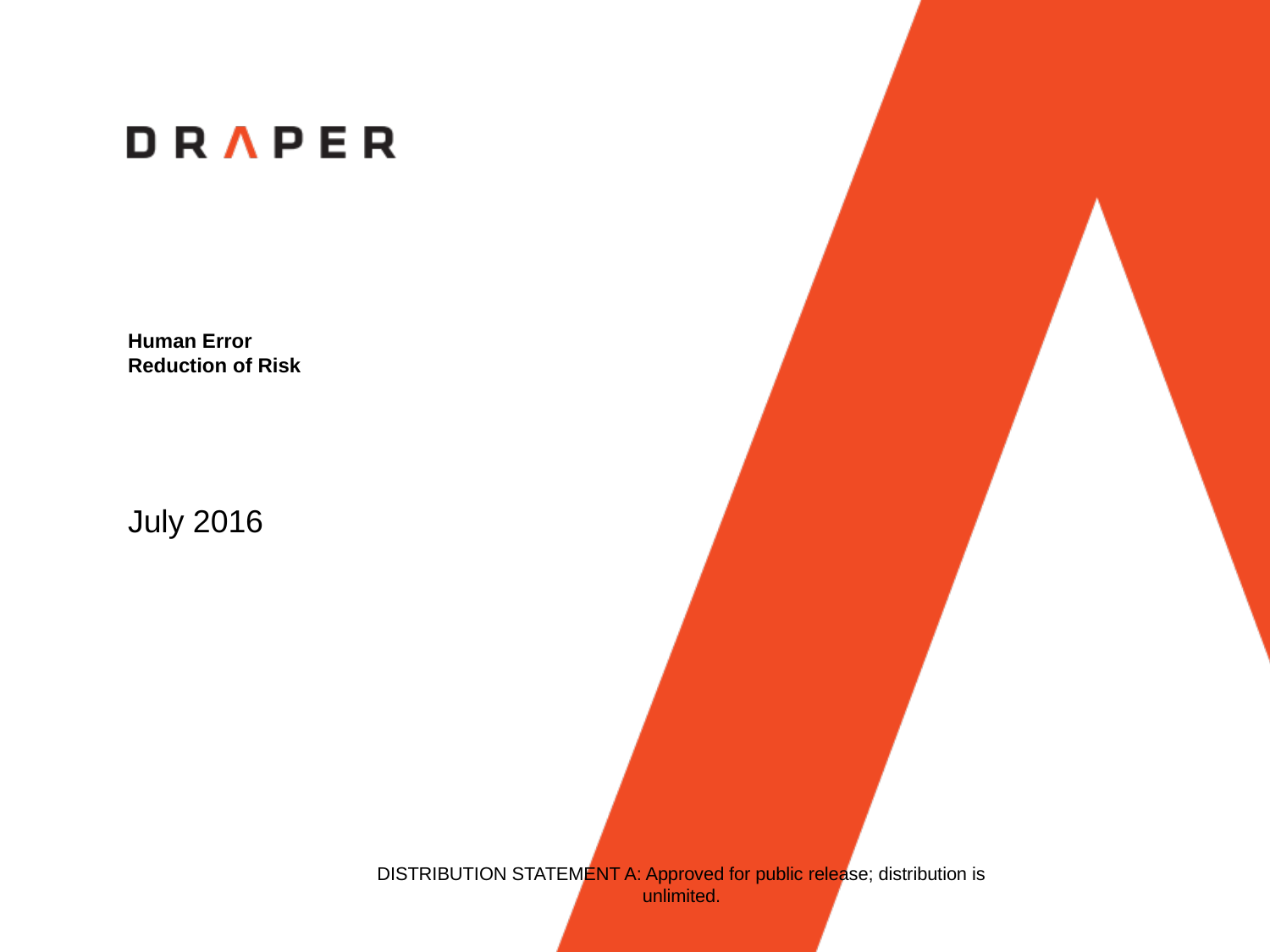

# Human Error Reduction of Risk
July 2016
DISTRIBUTION STATEMENT A: Approved for public release; distribution is unlimited.